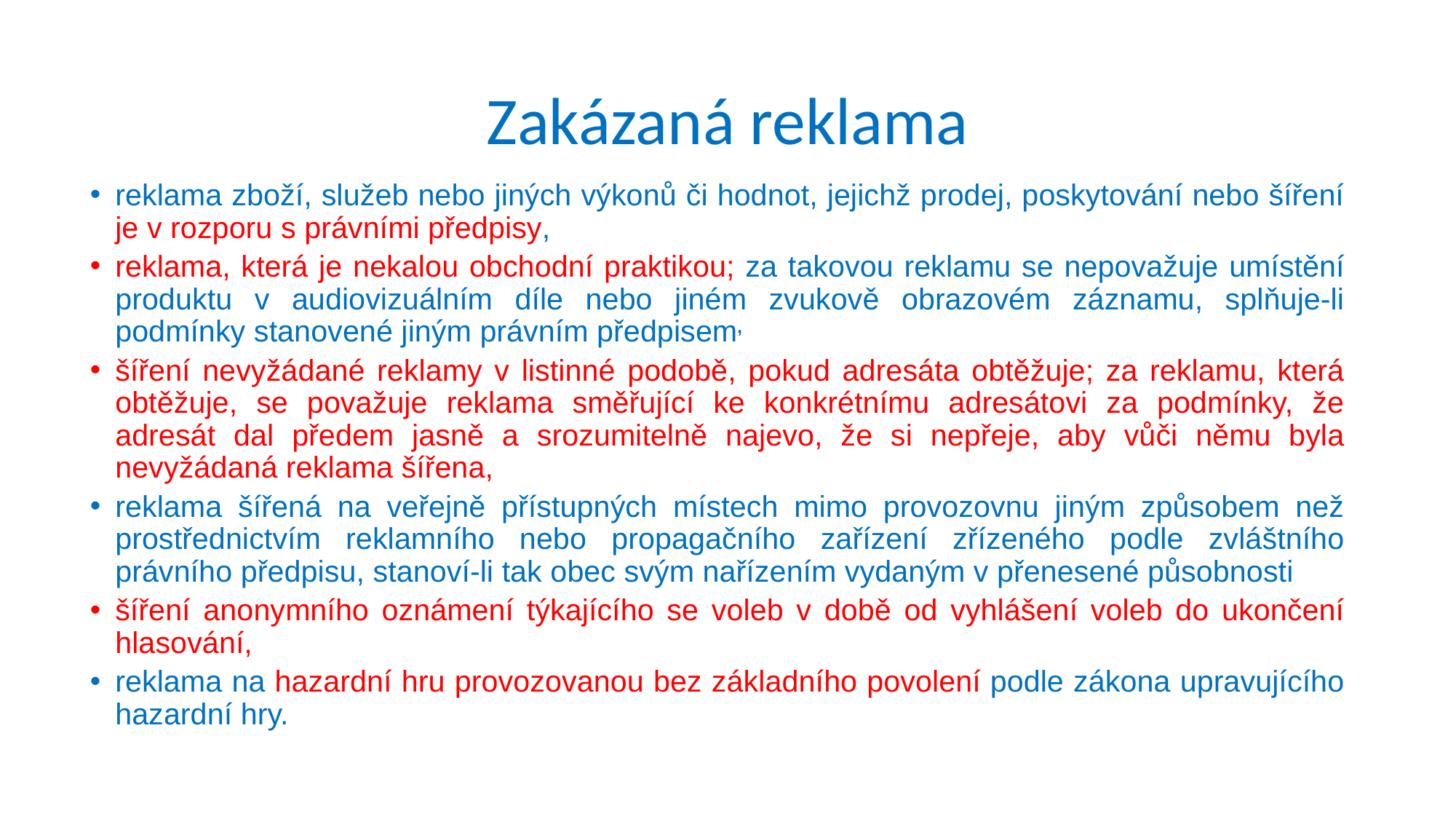

# Zakázaná reklama
reklama zboží, služeb nebo jiných výkonů či hodnot, jejichž prodej, poskytování nebo šíření je v rozporu s právními předpisy,
reklama, která je nekalou obchodní praktikou; za takovou reklamu se nepovažuje umístění produktu v audiovizuálním díle nebo jiném zvukově obrazovém záznamu, splňuje-li podmínky stanovené jiným právním předpisem,
šíření nevyžádané reklamy v listinné podobě, pokud adresáta obtěžuje; za reklamu, která obtěžuje, se považuje reklama směřující ke konkrétnímu adresátovi za podmínky, že adresát dal předem jasně a srozumitelně najevo, že si nepřeje, aby vůči němu byla nevyžádaná reklama šířena,
reklama šířená na veřejně přístupných místech mimo provozovnu jiným způsobem než prostřednictvím reklamního nebo propagačního zařízení zřízeného podle zvláštního právního předpisu, stanoví-li tak obec svým nařízením vydaným v přenesené působnosti
šíření anonymního oznámení týkajícího se voleb v době od vyhlášení voleb do ukončení hlasování,
reklama na hazardní hru provozovanou bez základního povolení podle zákona upravujícího hazardní hry.